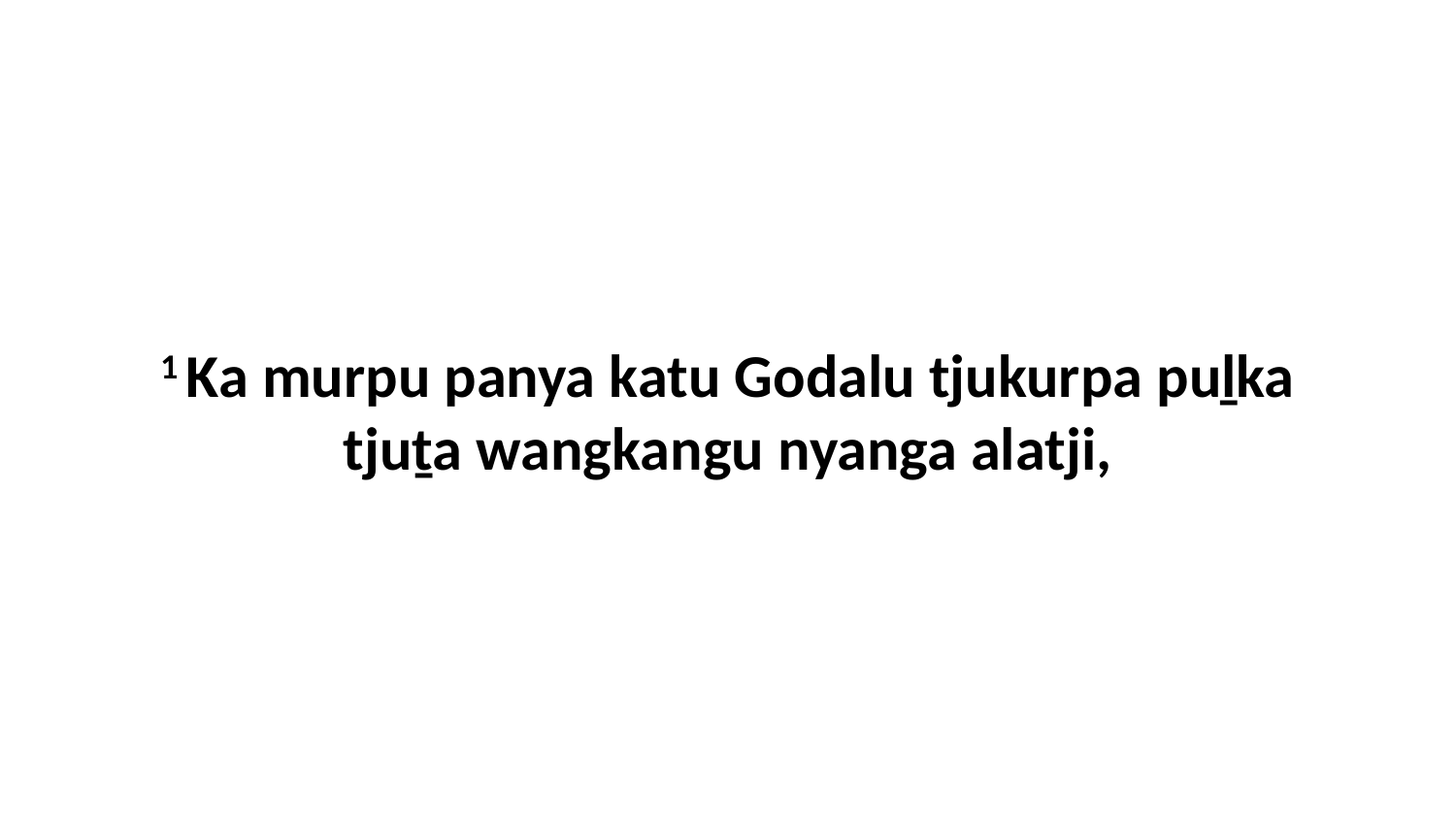

1 Ka murpu panya katu Godalu tjukurpa puḻka tjuṯa wangkangu nyanga alatji,